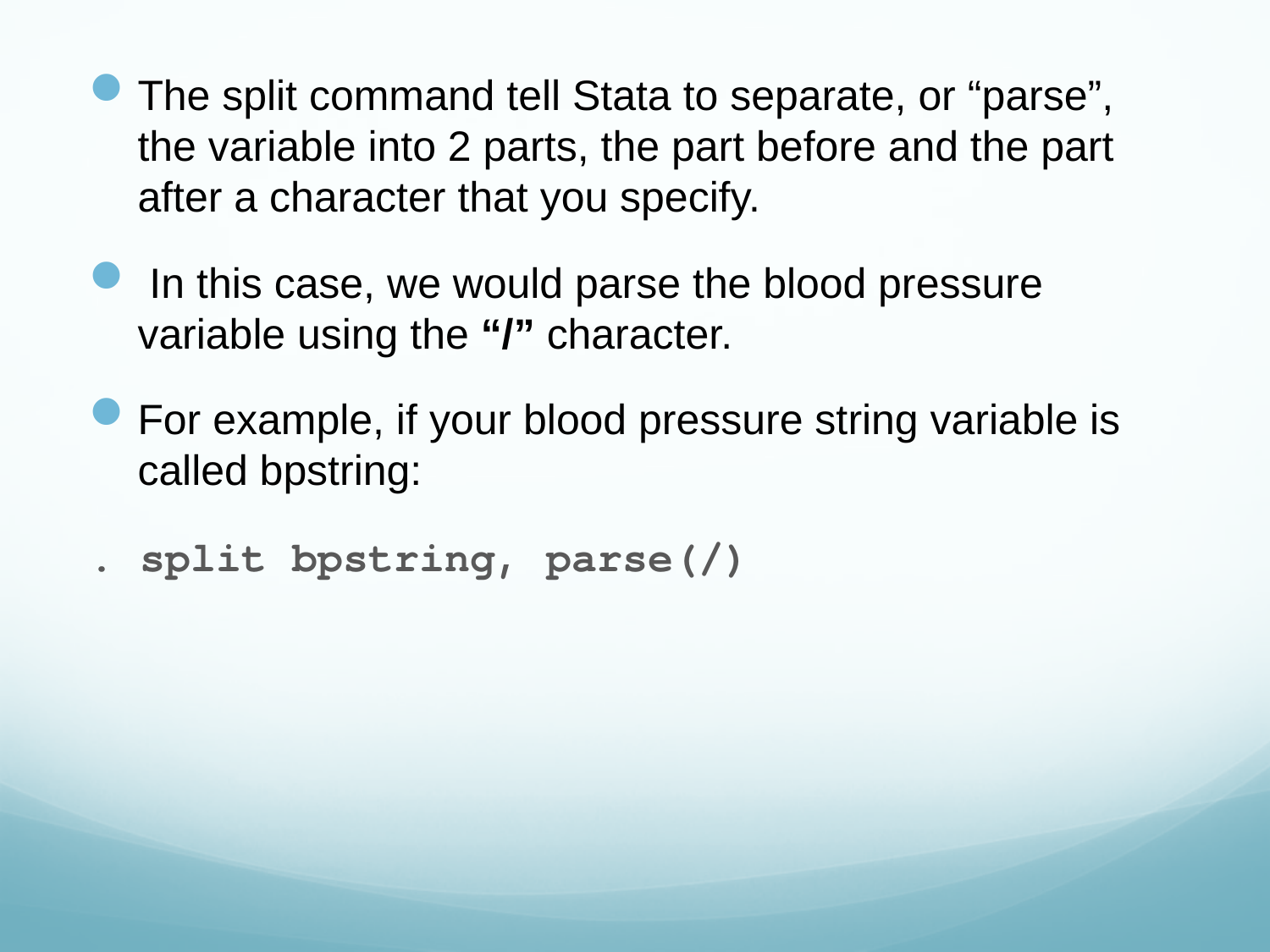

The split command tell Stata to separate, or “parse”, the variable into 2 parts, the part before and the part after a character that you specify.
 In this case, we would parse the blood pressure variable using the “/” character.
For example, if your blood pressure string variable is called bpstring:
. split bpstring, parse(/)